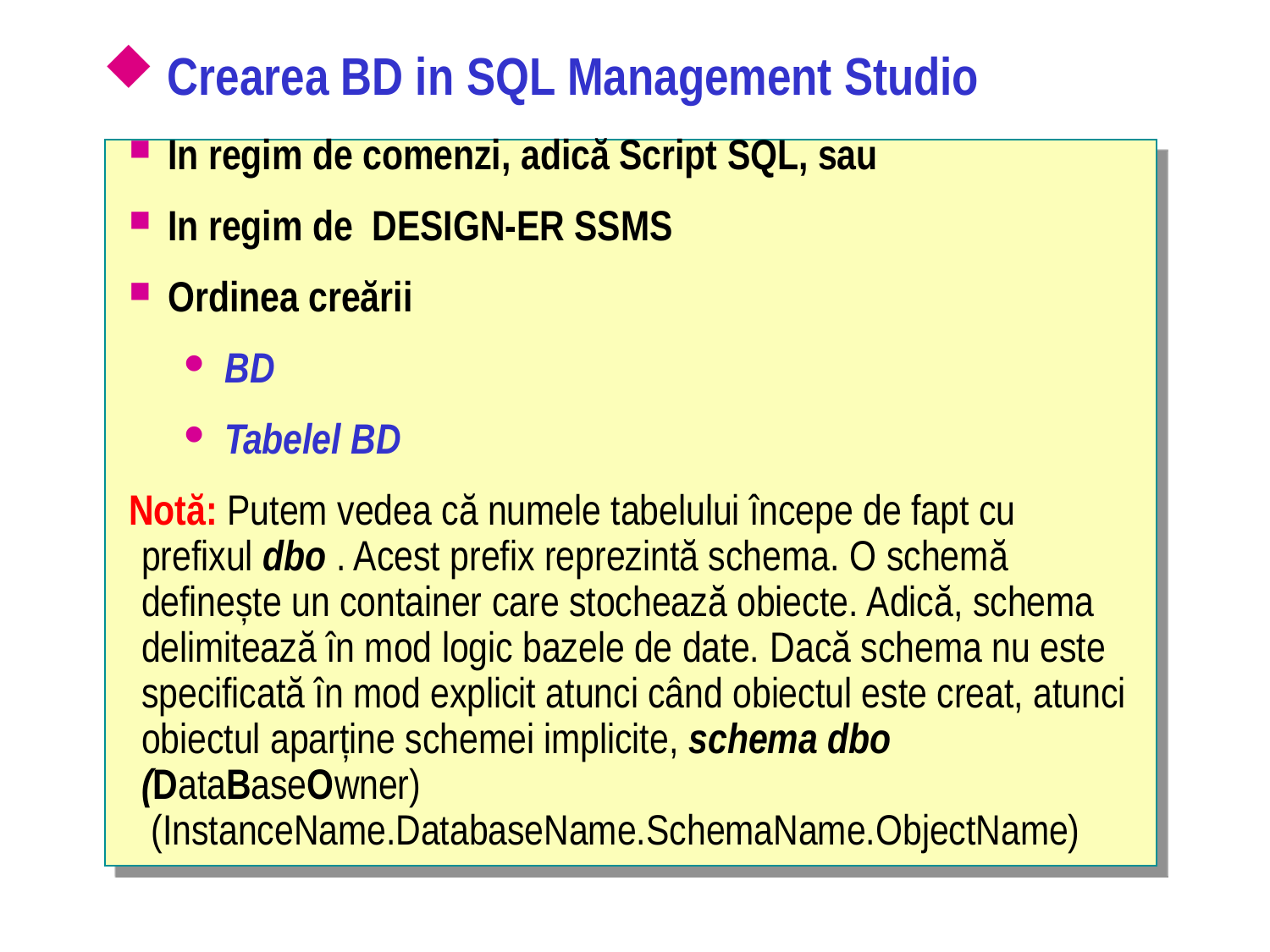

# Crearea BD in SQL Management Studio
In regim de comenzi, adică Script SQL, sau
In regim de  DESIGN-ER SSMS
Ordinea creării
BD
Tabelel BD
Notă: Putem vedea că numele tabelului începe de fapt cu prefixul dbo . Acest prefix reprezintă schema. O schemă definește un container care stochează obiecte. Adică, schema delimitează în mod logic bazele de date. Dacă schema nu este specificată în mod explicit atunci când obiectul este creat, atunci obiectul aparține schemei implicite, schema dbo   (DataBaseOwner)  (InstanceName.DatabaseName.SchemaName.ObjectName)